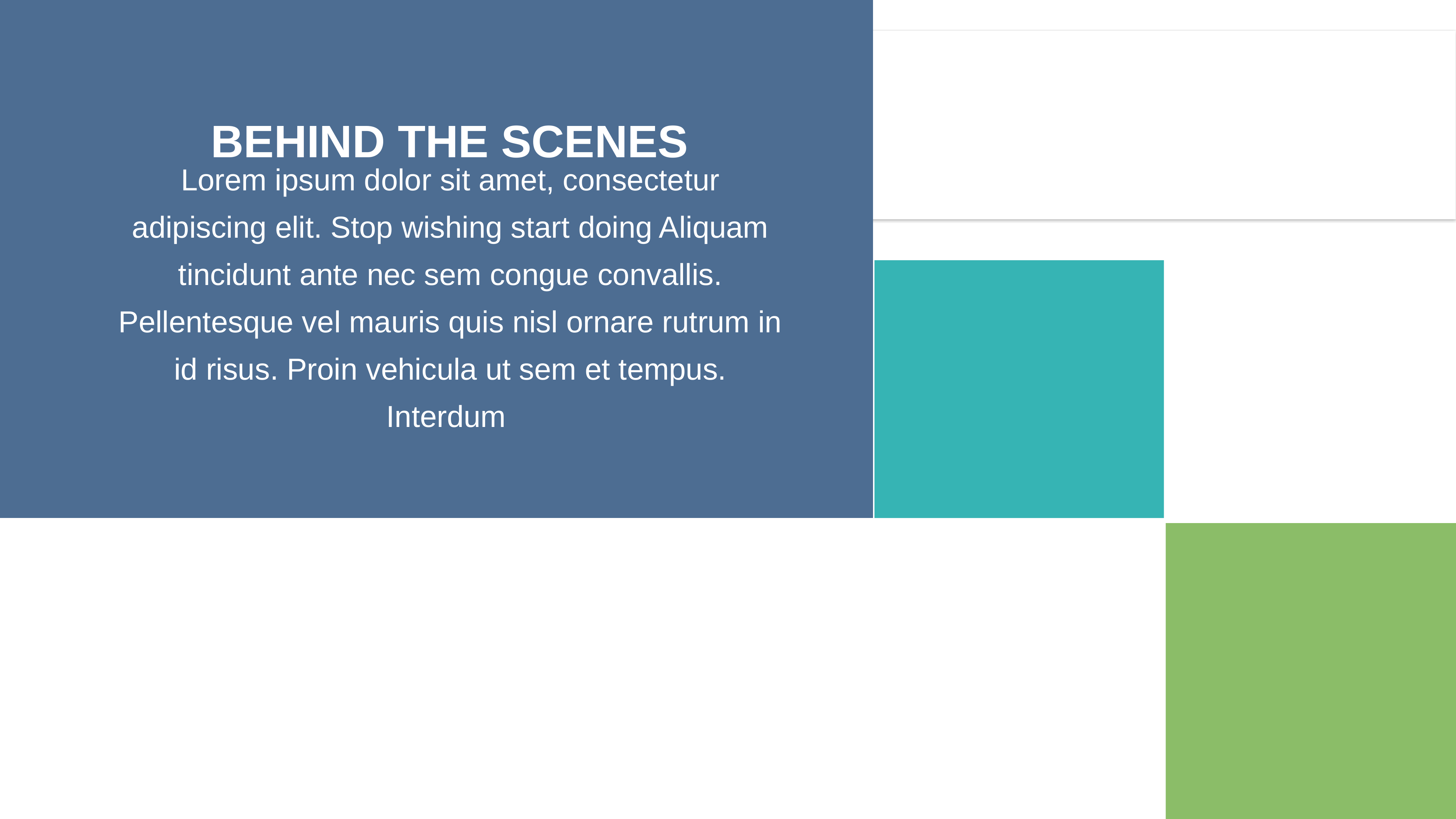

BEHIND THE SCENES
Lorem ipsum dolor sit amet, consectetur adipiscing elit. Stop wishing start doing Aliquam tincidunt ante nec sem congue convallis. Pellentesque vel mauris quis nisl ornare rutrum in id risus. Proin vehicula ut sem et tempus. Interdum